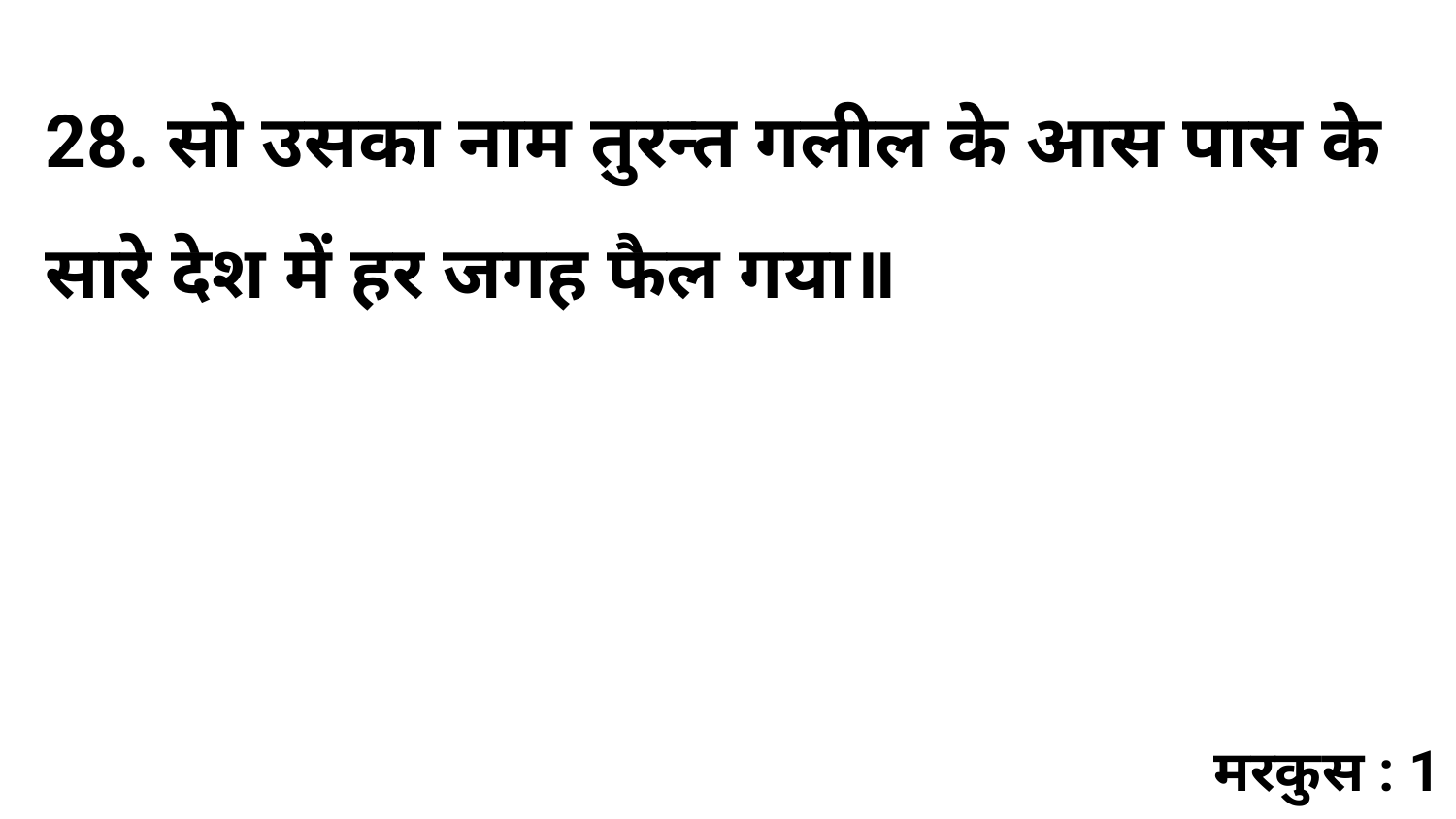

28. सो उसका नाम तुरन्त गलील के आस पास के सारे देश में हर जगह फैल गया॥
मरकुस : 1